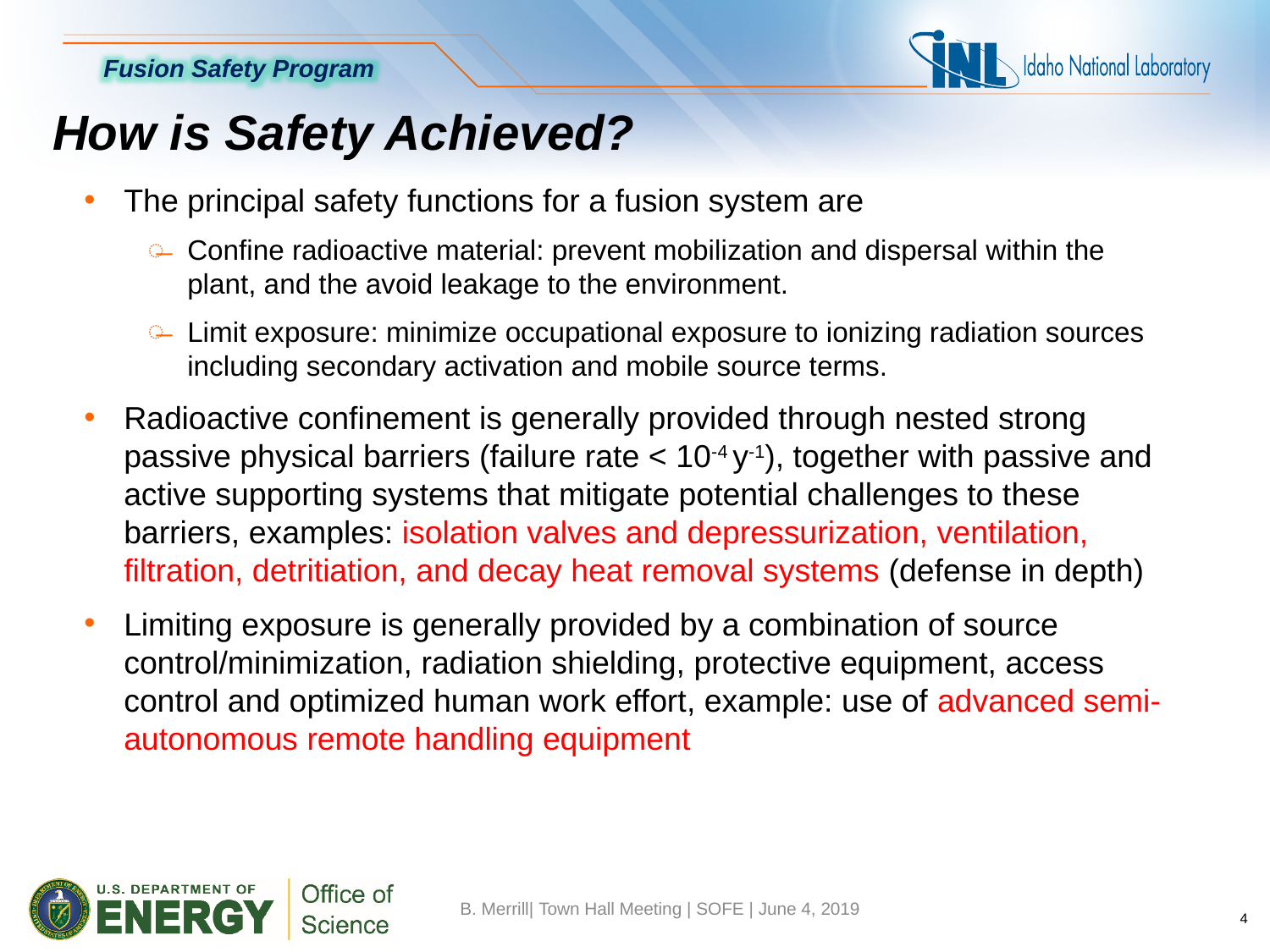

# How is Safety Achieved?
The principal safety functions for a fusion system are
Confine radioactive material: prevent mobilization and dispersal within the plant, and the avoid leakage to the environment.
Limit exposure: minimize occupational exposure to ionizing radiation sources including secondary activation and mobile source terms.
Radioactive confinement is generally provided through nested strong passive physical barriers (failure rate < 10-4 y-1), together with passive and active supporting systems that mitigate potential challenges to these barriers, examples: isolation valves and depressurization, ventilation, filtration, detritiation, and decay heat removal systems (defense in depth)
Limiting exposure is generally provided by a combination of source control/minimization, radiation shielding, protective equipment, access control and optimized human work effort, example: use of advanced semi-autonomous remote handling equipment
4